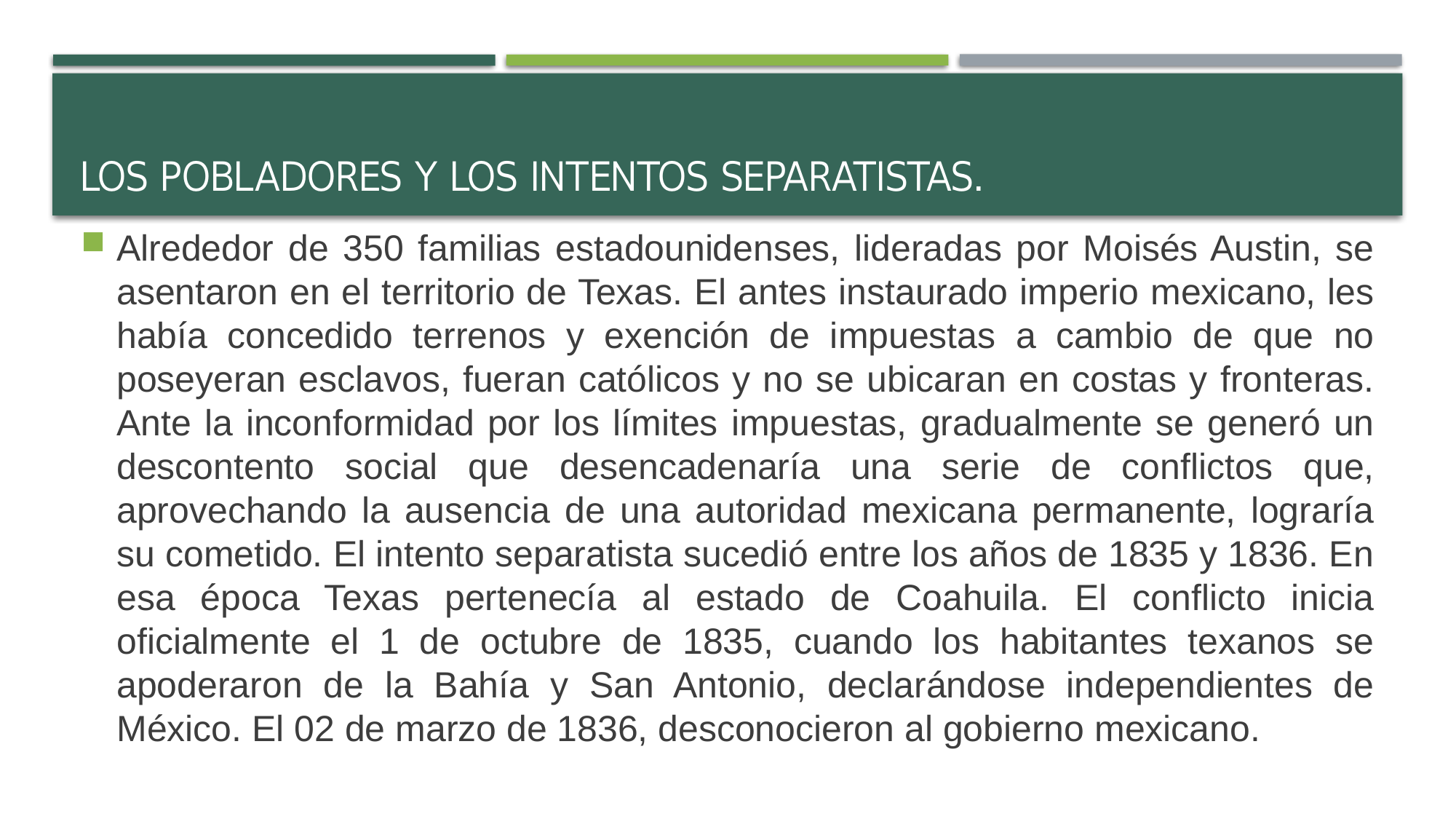

# Los pobladores y los intentos separatistas.
Alrededor de 350 familias estadounidenses, lideradas por Moisés Austin, se asentaron en el territorio de Texas. El antes instaurado imperio mexicano, les había concedido terrenos y exención de impuestas a cambio de que no poseyeran esclavos, fueran católicos y no se ubicaran en costas y fronteras. Ante la inconformidad por los límites impuestas, gradualmente se generó un descontento social que desencadenaría una serie de conflictos que, aprovechando la ausencia de una autoridad mexicana permanente, lograría su cometido. El intento separatista sucedió entre los años de 1835 y 1836. En esa época Texas pertenecía al estado de Coahuila. El conflicto inicia oficialmente el 1 de octubre de 1835, cuando los habitantes texanos se apoderaron de la Bahía y San Antonio, declarándose independientes de México. El 02 de marzo de 1836, desconocieron al gobierno mexicano.